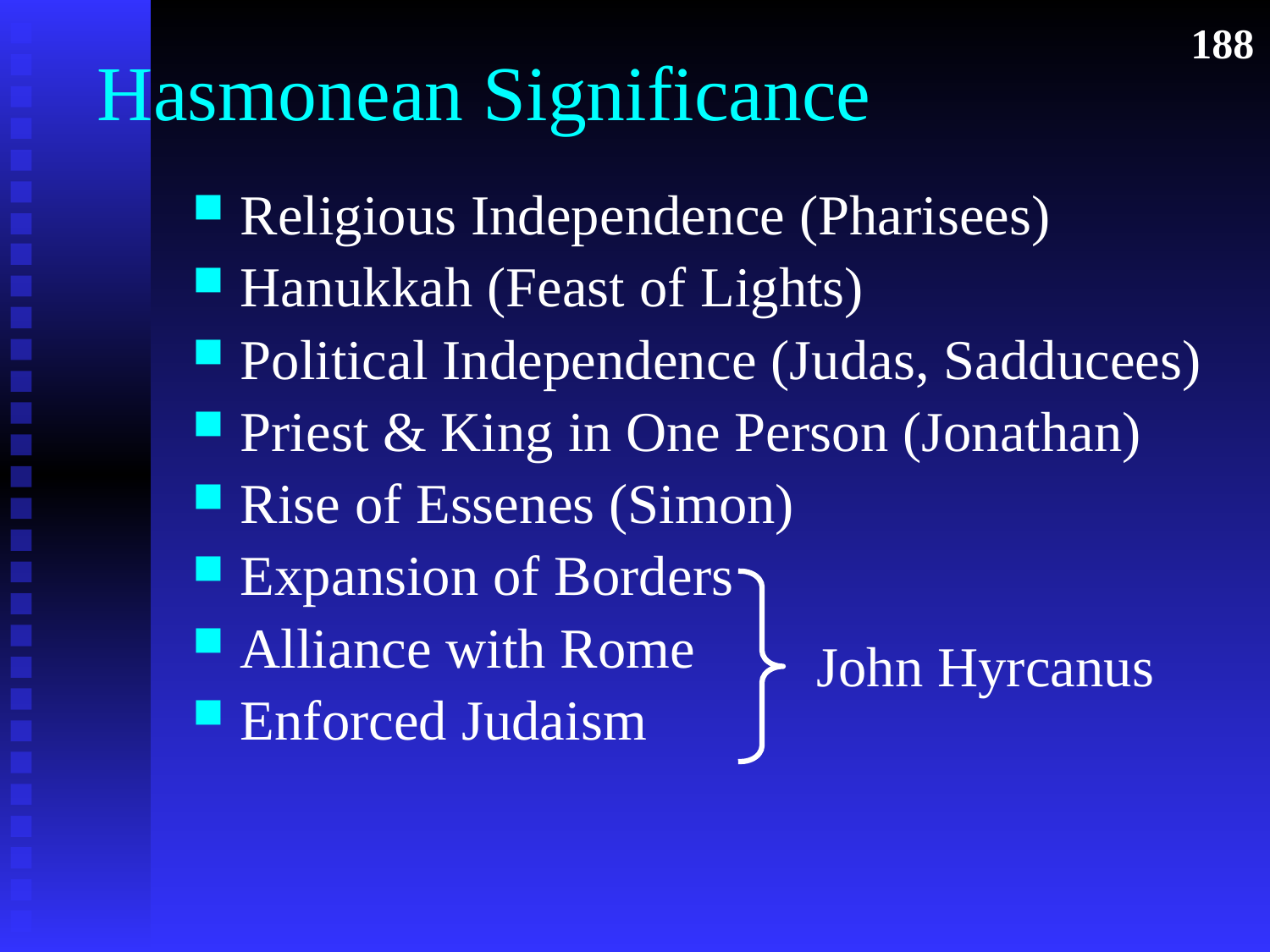

# Hasmonean Significance
188
Religious Independence (Pharisees)
Hanukkah (Feast of Lights)
Political Independence (Judas, Sadducees)
Priest & King in One Person (Jonathan)
Rise of Essenes (Simon)
Expansion of Borders
Alliance with Rome
Enforced Judaism

John Hyrcanus